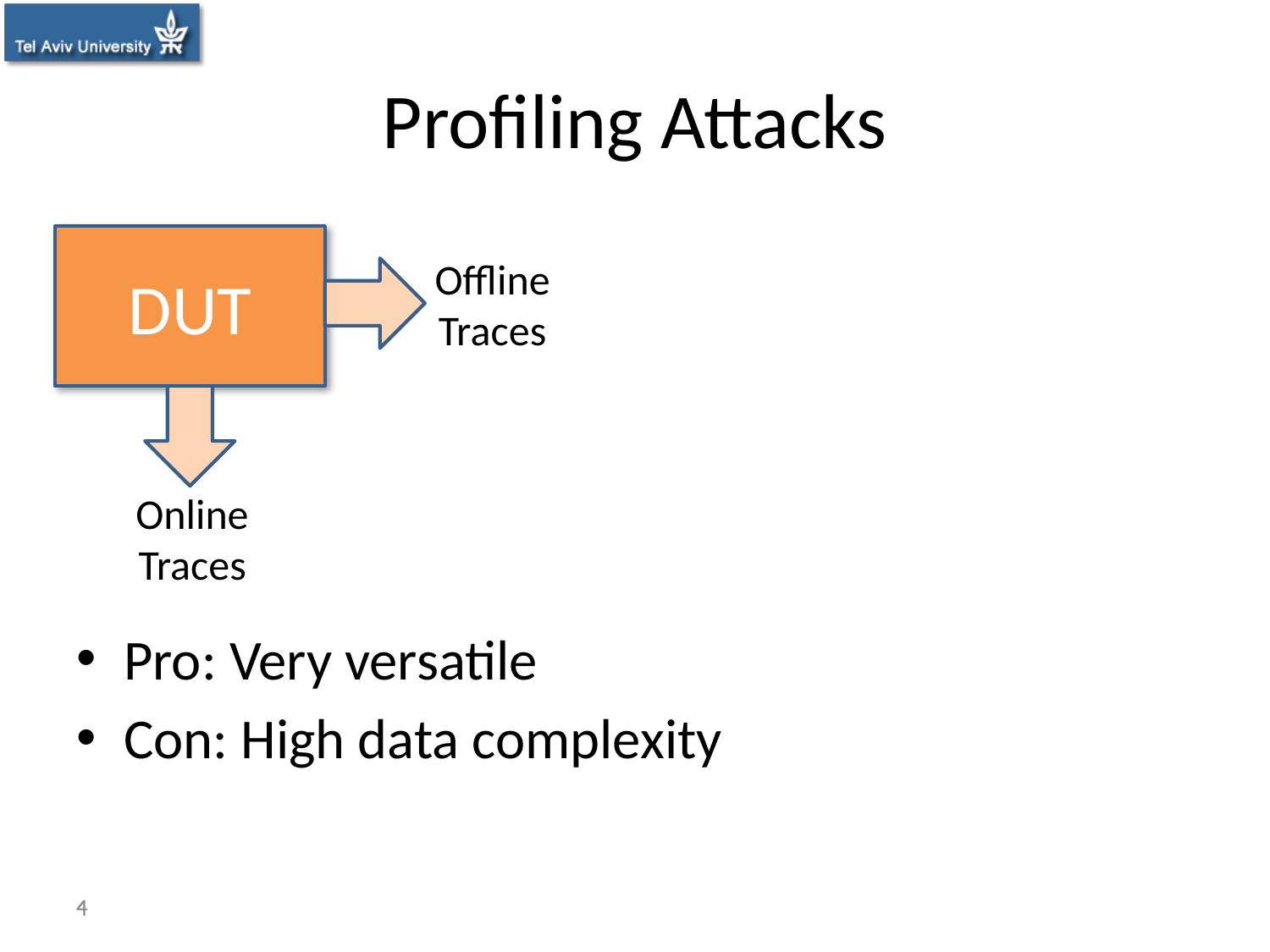

# Profiling Attacks

Pro: Very versatile
Con: High data complexity
DUT
Offline Traces

Online Traces
4